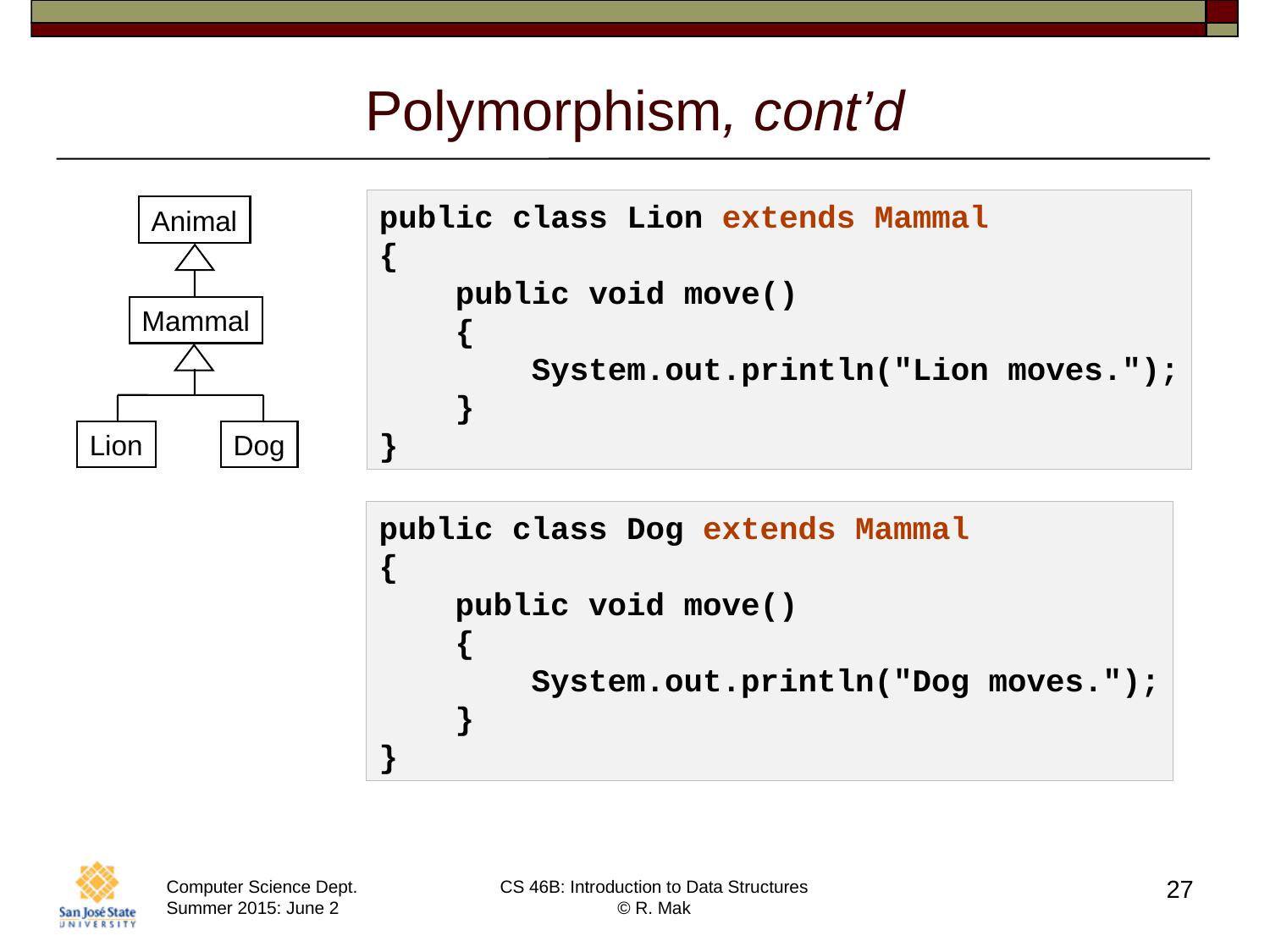

# Polymorphism, cont’d
public class Lion extends Mammal
{
    public void move()
    {
        System.out.println("Lion moves.");
    }
}
Animal

Mammal

Lion
Dog
public class Dog extends Mammal
{
    public void move()
    {
        System.out.println("Dog moves.");
    }
}
27